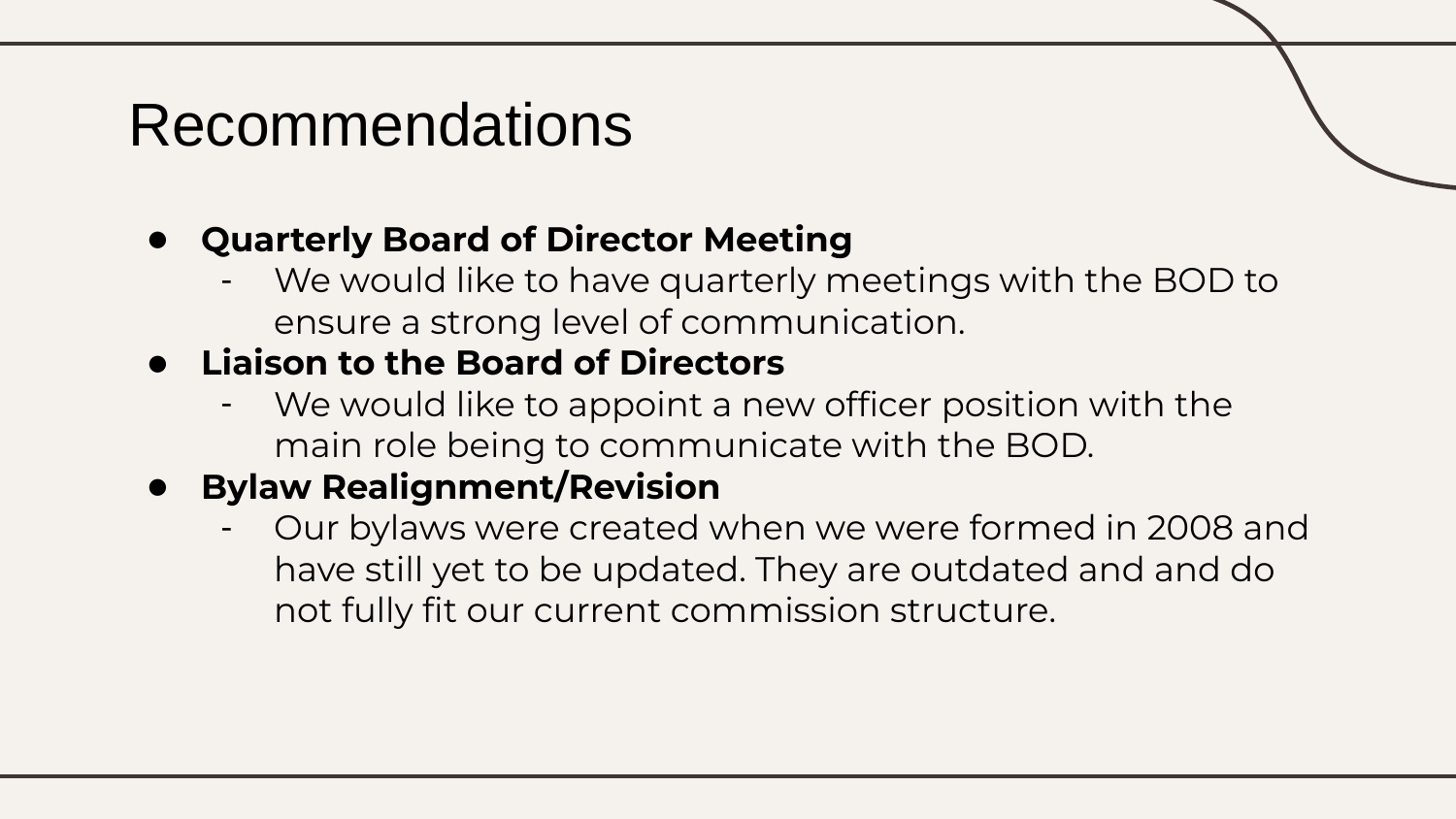

# Recommendations
Quarterly Board of Director Meeting
We would like to have quarterly meetings with the BOD to ensure a strong level of communication.
Liaison to the Board of Directors
We would like to appoint a new officer position with the main role being to communicate with the BOD.
Bylaw Realignment/Revision
Our bylaws were created when we were formed in 2008 and have still yet to be updated. They are outdated and and do not fully fit our current commission structure.